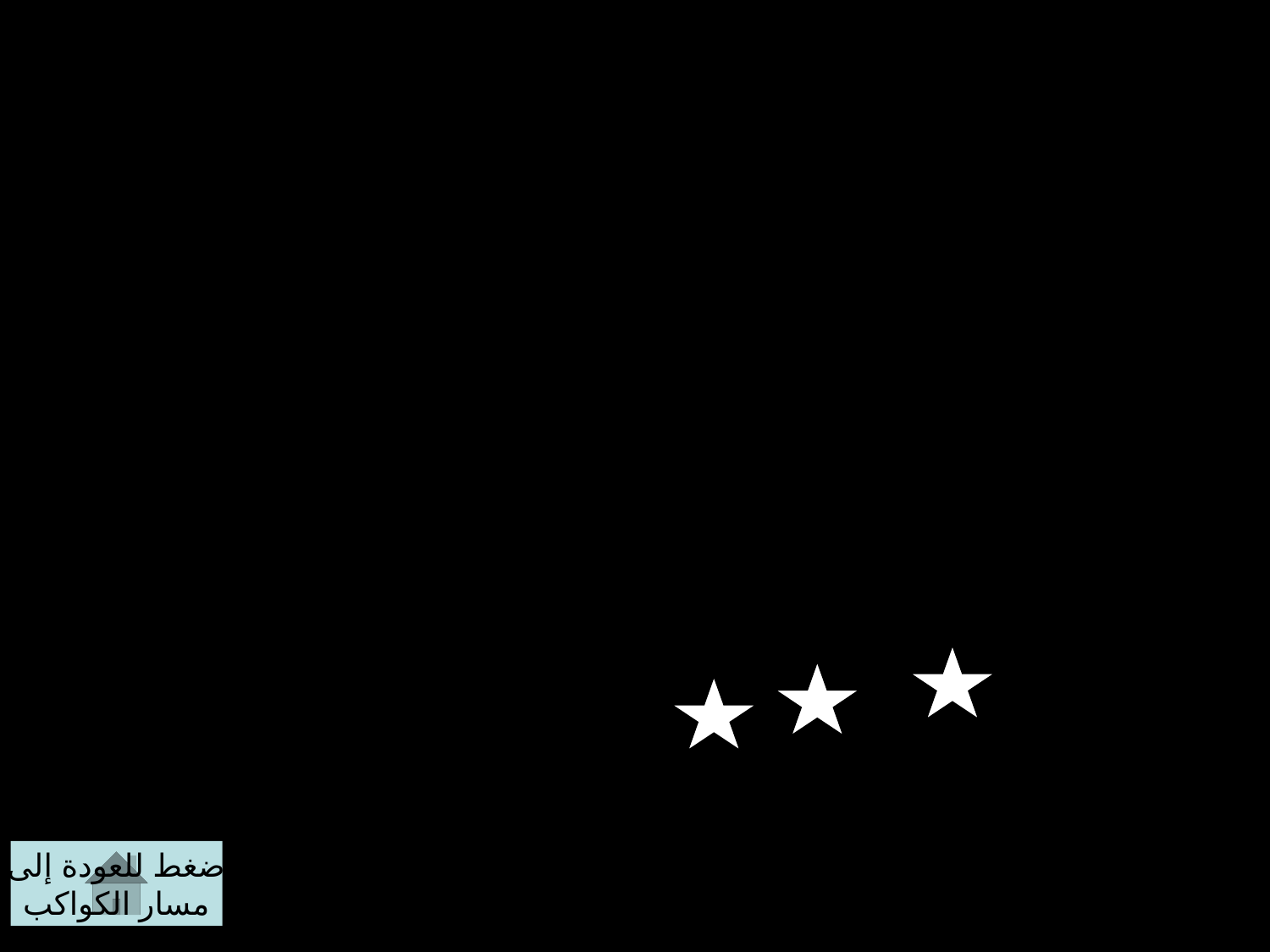

الكوكب الثاني العشر
آداب تلاوة القرآن

اضغط للعودة إلى
مسار الكواكب